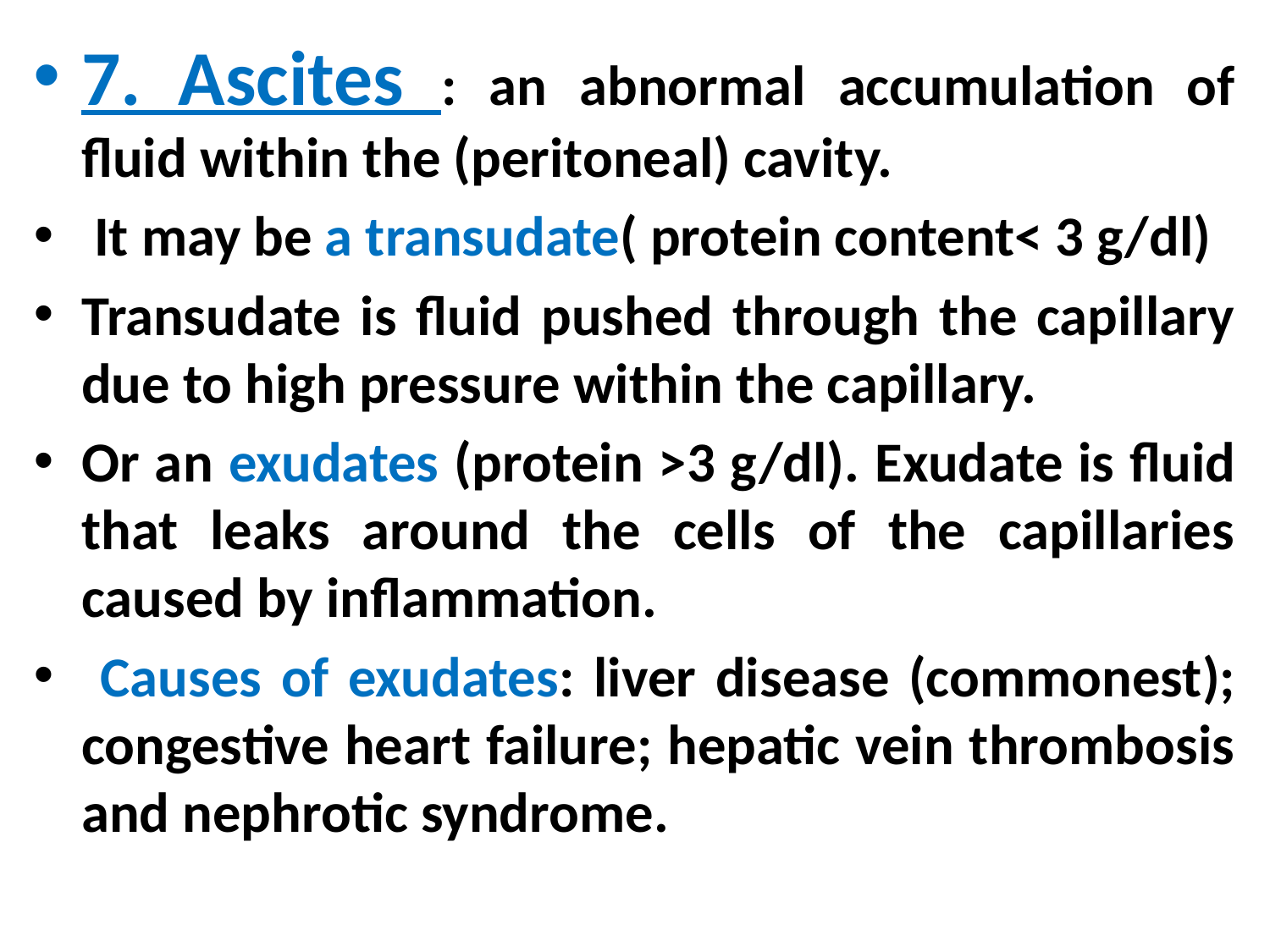

7. Ascites : an abnormal accumulation of fluid within the (peritoneal) cavity.
 It may be a transudate( protein content˂ 3 g/dl)
Transudate is fluid pushed through the capillary due to high pressure within the capillary.
Or an exudates (protein ˃3 g/dl). Exudate is fluid that leaks around the cells of the capillaries caused by inflammation.
 Causes of exudates: liver disease (commonest); congestive heart failure; hepatic vein thrombosis and nephrotic syndrome.
#